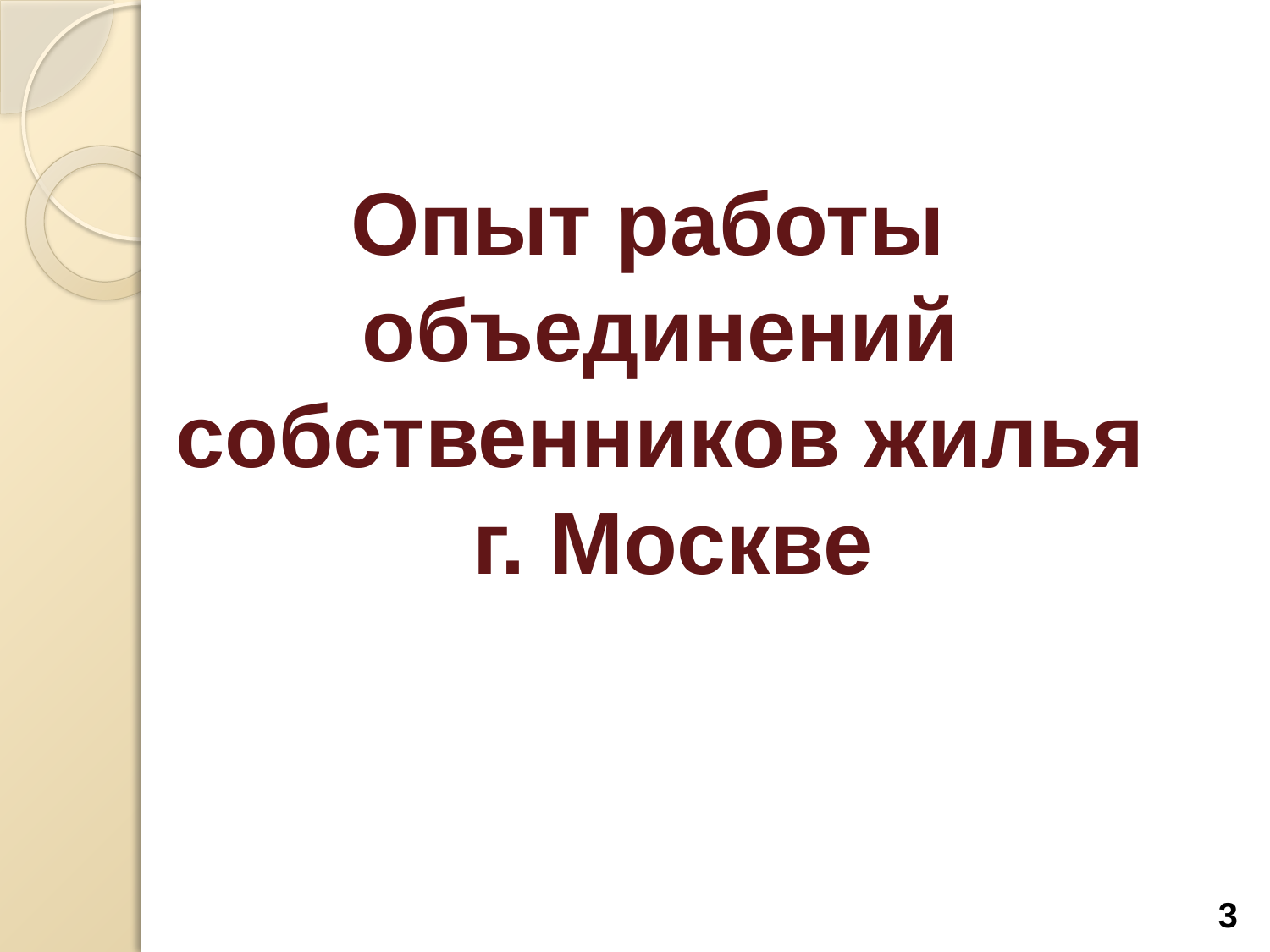

# Опыт работы объединений собственников жилья г. Москве
3